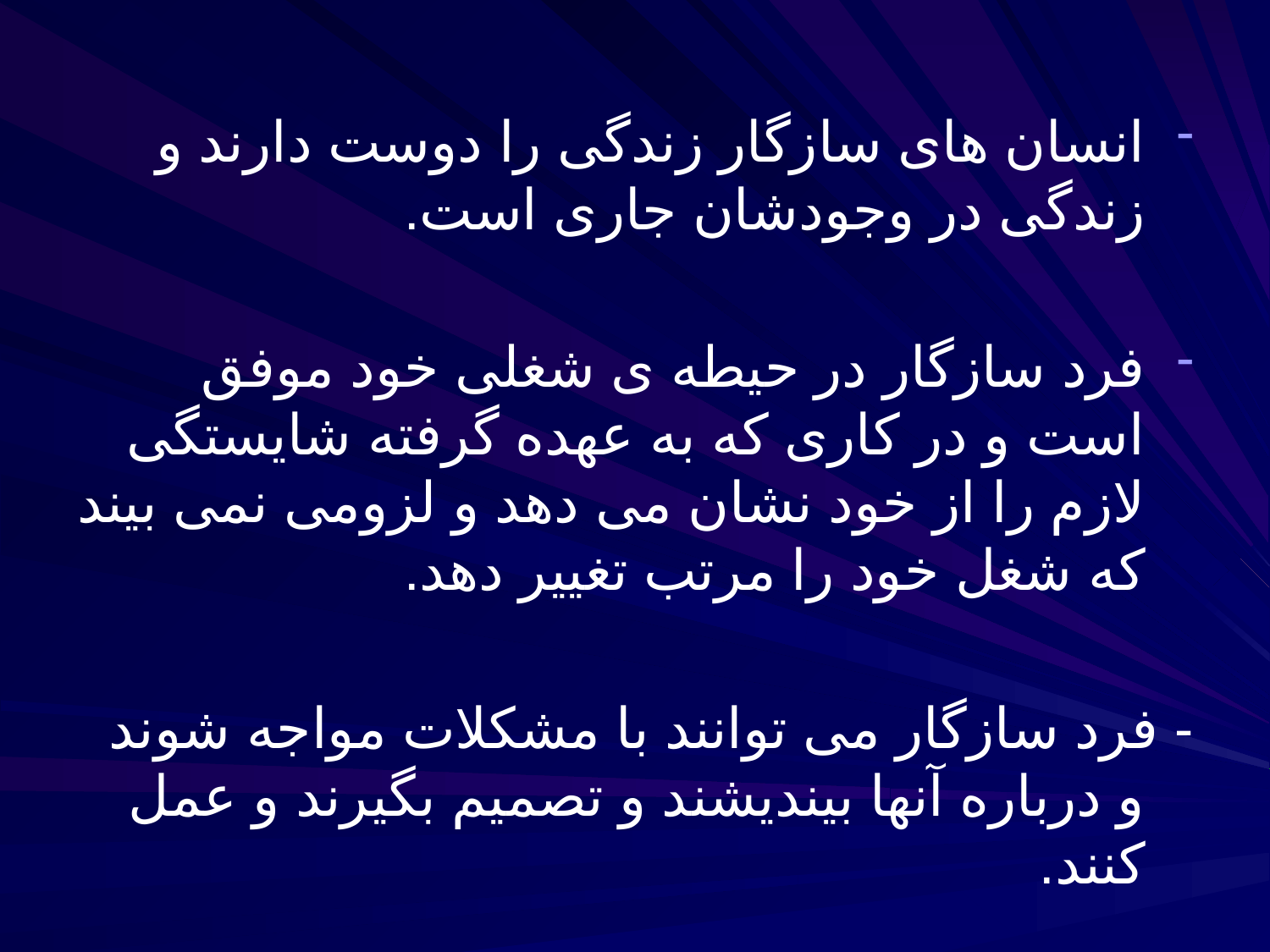

#
انسان های سازگار زندگی را دوست دارند و زندگی در وجودشان جاری است.

فرد سازگار در حیطه ی شغلی خود موفق است و در کاری که به عهده گرفته شایستگی لازم را از خود نشان می دهد و لزومی نمی بیند که شغل خود را مرتب تغییر دهد.

- فرد سازگار می توانند با مشکلات مواجه شوند و درباره آنها بیندیشند و تصمیم بگیرند و عمل کنند.